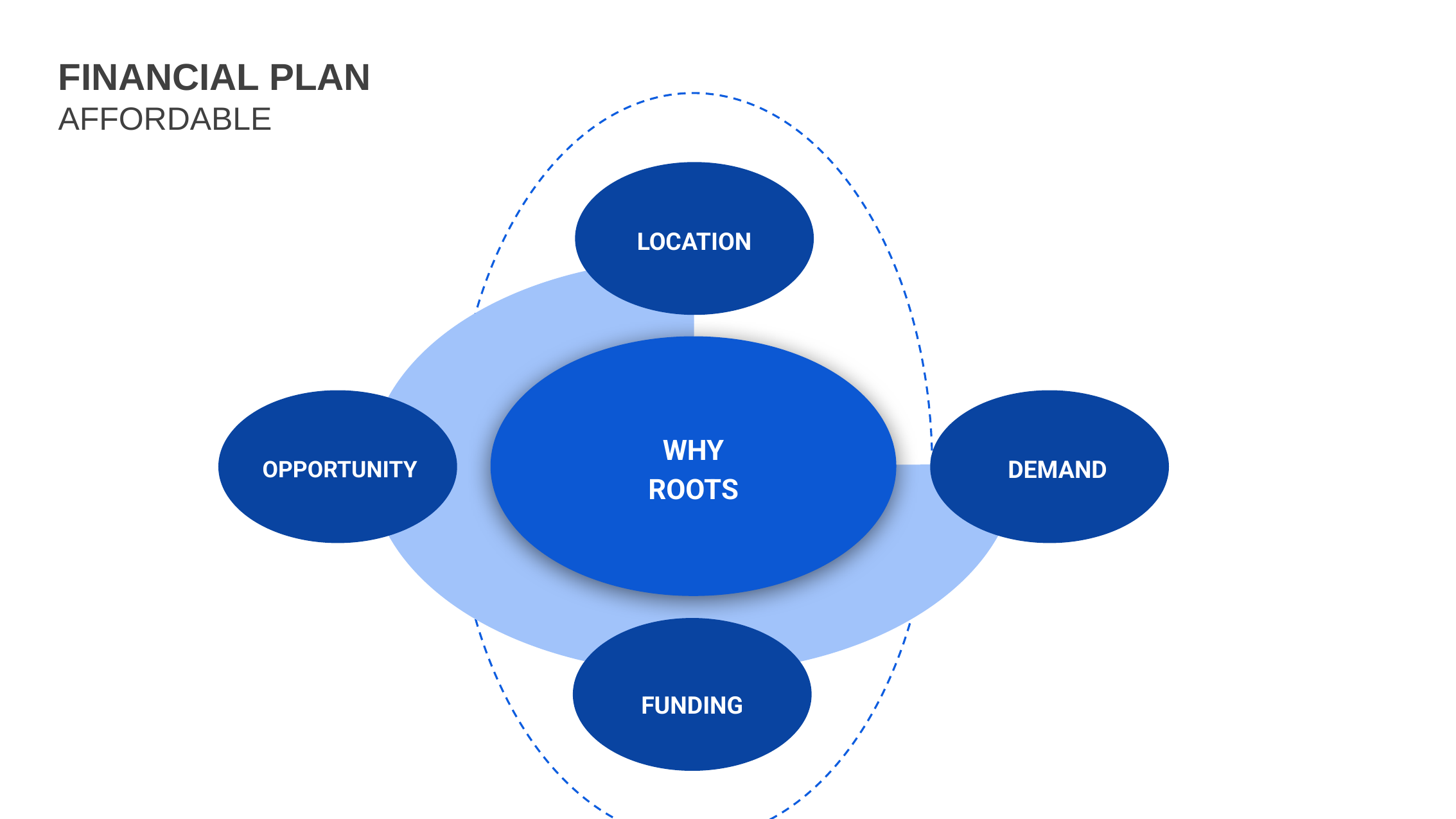

FINANCIAL PLAN
AFFORDABLE

LOCATION

WHY
ROOTS

OPPORTUNITY

DEMAND

FUNDING